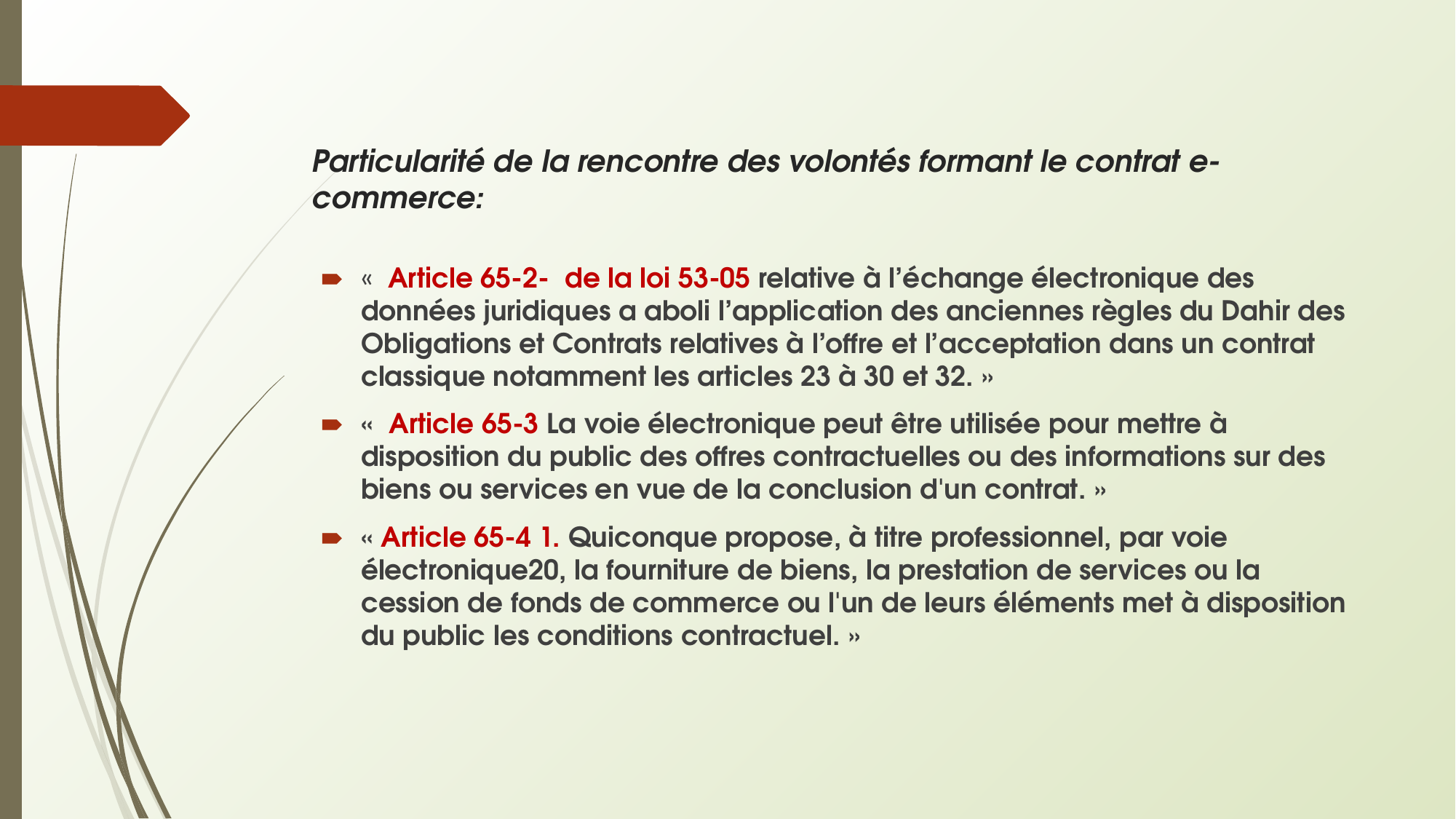

# Particularité de la rencontre des volontés formant le contrat e-commerce:
«  Article 65-2-  de la loi 53-05 relative à l’échange électronique des données juridiques a aboli l’application des anciennes règles du Dahir des Obligations et Contrats relatives à l’offre et l’acceptation dans un contrat classique notamment les articles 23 à 30 et 32. »
«  Article 65-3 La voie électronique peut être utilisée pour mettre à disposition du public des offres contractuelles ou des informations sur des biens ou services en vue de la conclusion d'un contrat. »
« Article 65-4 1. Quiconque propose, à titre professionnel, par voie électronique20, la fourniture de biens, la prestation de services ou la cession de fonds de commerce ou l'un de leurs éléments met à disposition du public les conditions contractuel. »